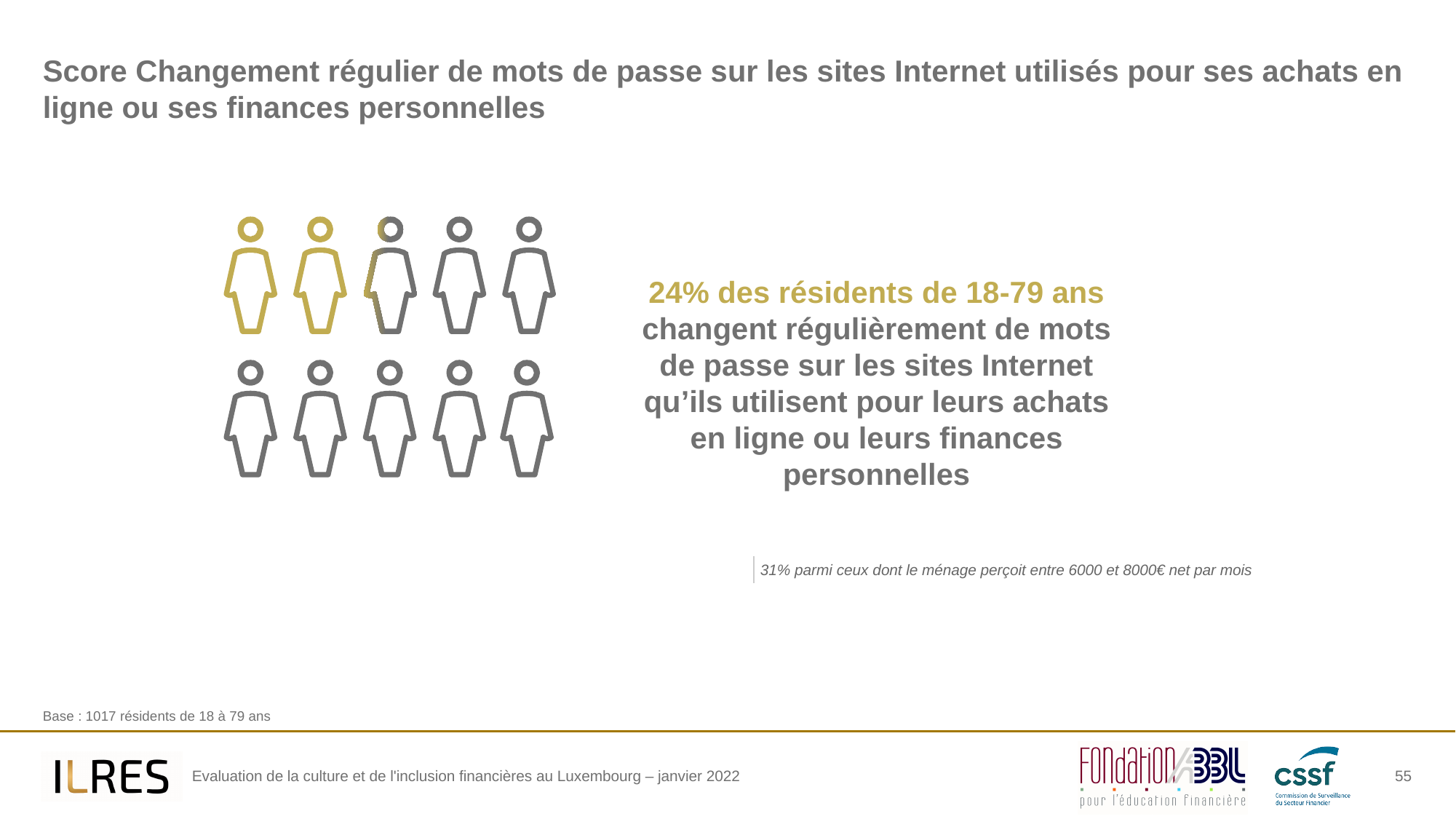

# Score Changement régulier de mots de passe sur les sites Internet utilisés pour ses achats en ligne ou ses finances personnelles

24% des résidents de 18-79 ans changent régulièrement de mots de passe sur les sites Internet qu’ils utilisent pour leurs achats en ligne ou leurs finances personnelles

31% parmi ceux dont le ménage perçoit entre 6000 et 8000€ net par mois
Base : 1017 résidents de 18 à 79 ans
55